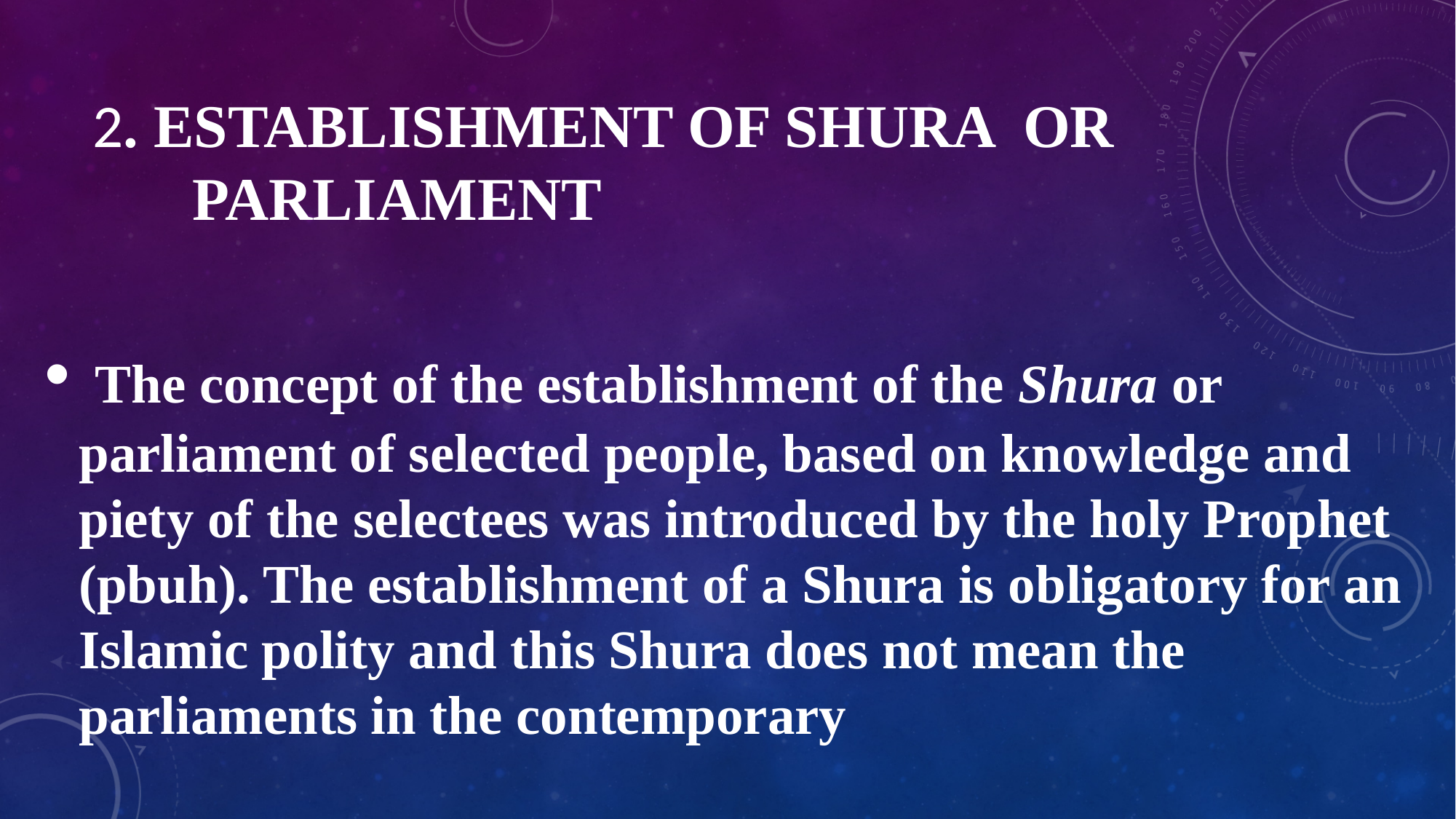

# 2. Establishment of Shura  or parliament
 The concept of the establishment of the Shura or parliament of selected people, based on knowledge and piety of the selectees was introduced by the holy Prophet (pbuh). The establishment of a Shura is obligatory for an Islamic polity and this Shura does not mean the parliaments in the contemporary